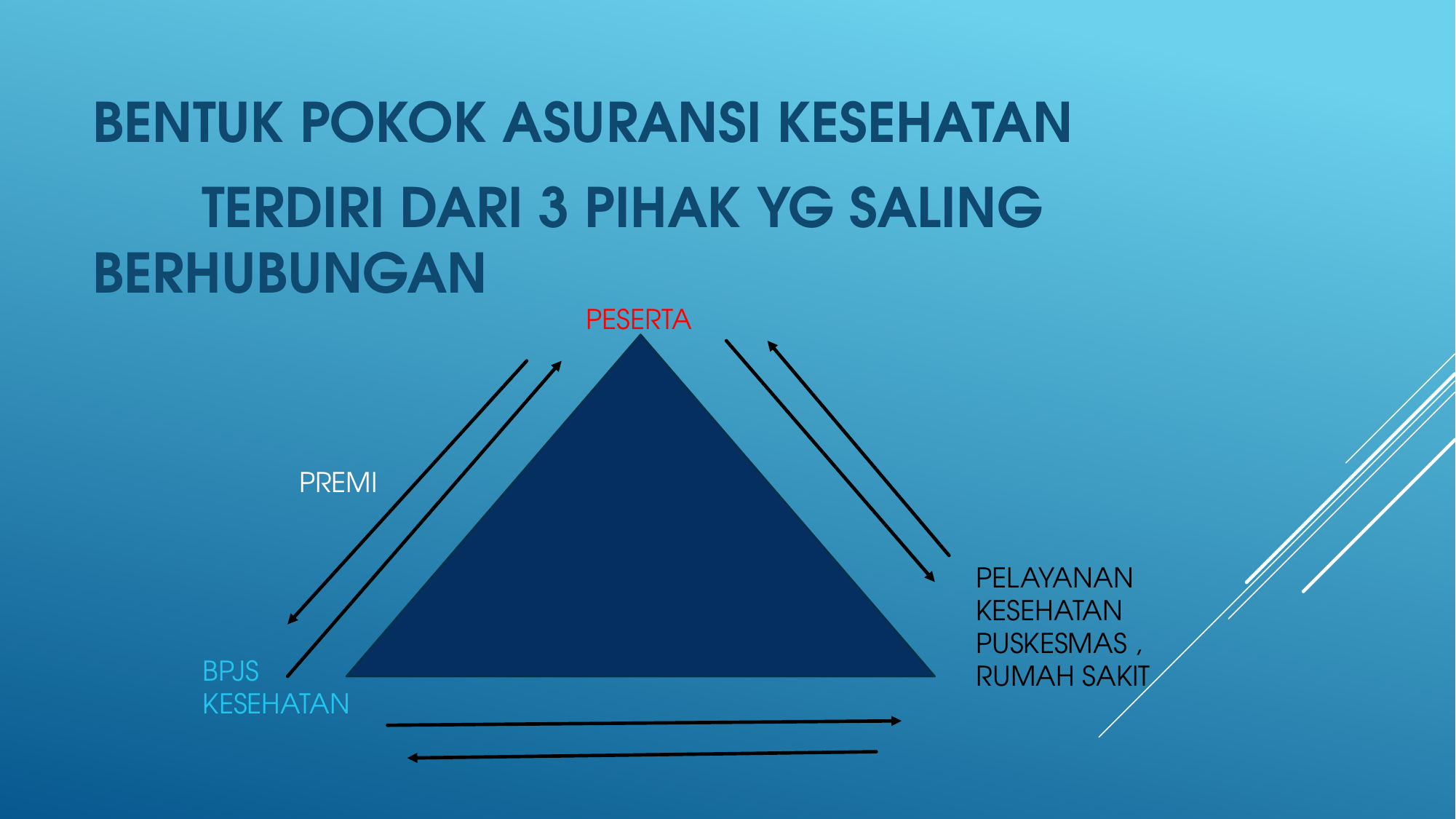

BENTUK POKOK ASURANSI KESEHATAN
	TERDIRI DARI 3 PIHAK YG SALING 	BERHUBUNGAN

PESERTA

PREMI
PELAYANAN KESEHATAN PUSKESMAS , RUMAH SAKIT
BPJS KESEHATAN